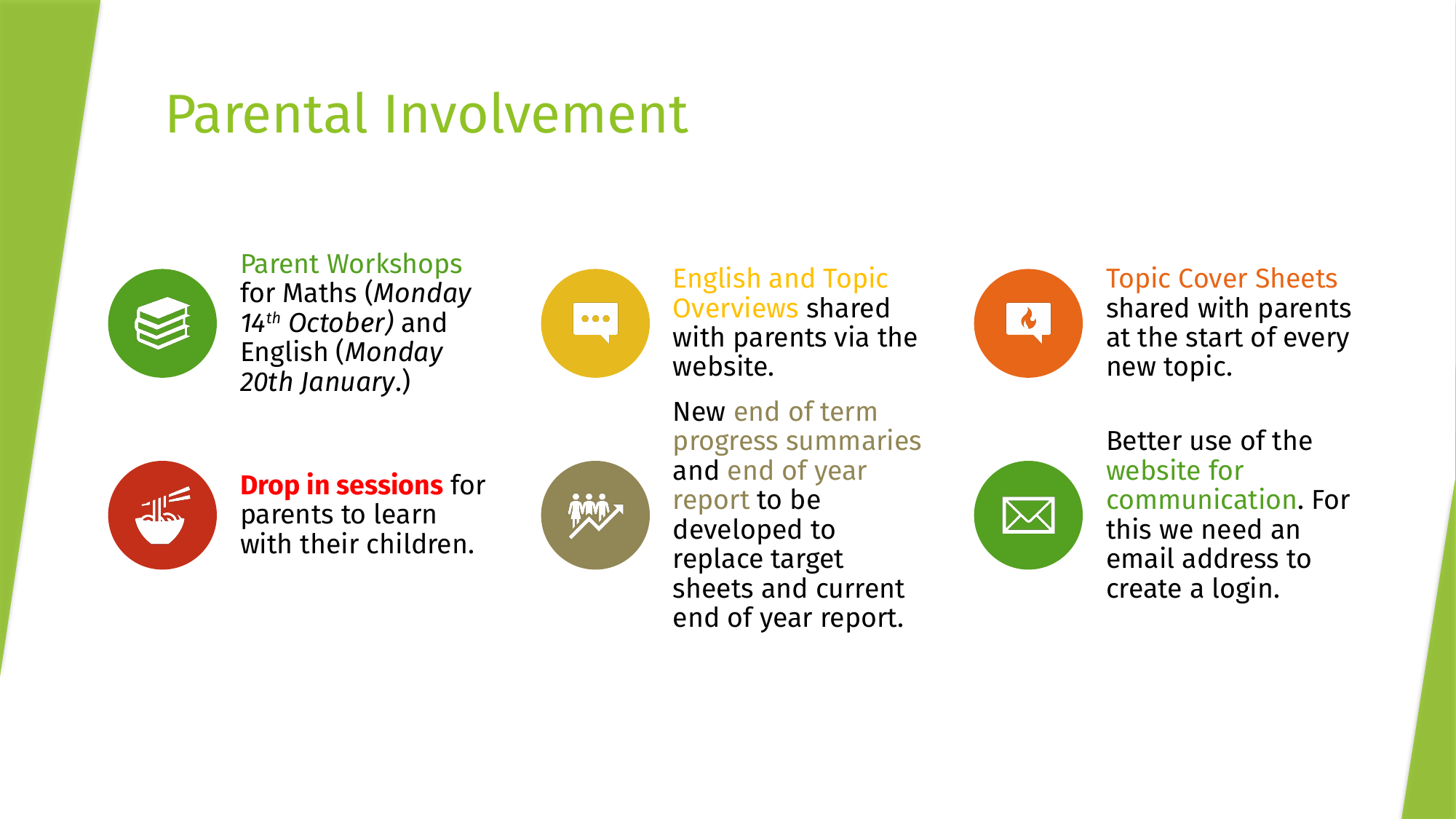

# Parental Involvement
Parent Workshops for Maths (Monday 14th October) and English (Monday 20th January.)
English and Topic Overviews shared with parents via the website.
Topic Cover Sheets shared with parents at the start of every new topic.
Drop in sessions for parents to learn with their children.
New end of term progress summaries and end of year report to be developed to replace target sheets and current end of year report.
Better use of the website for communication. For this we need an email address to create a login.